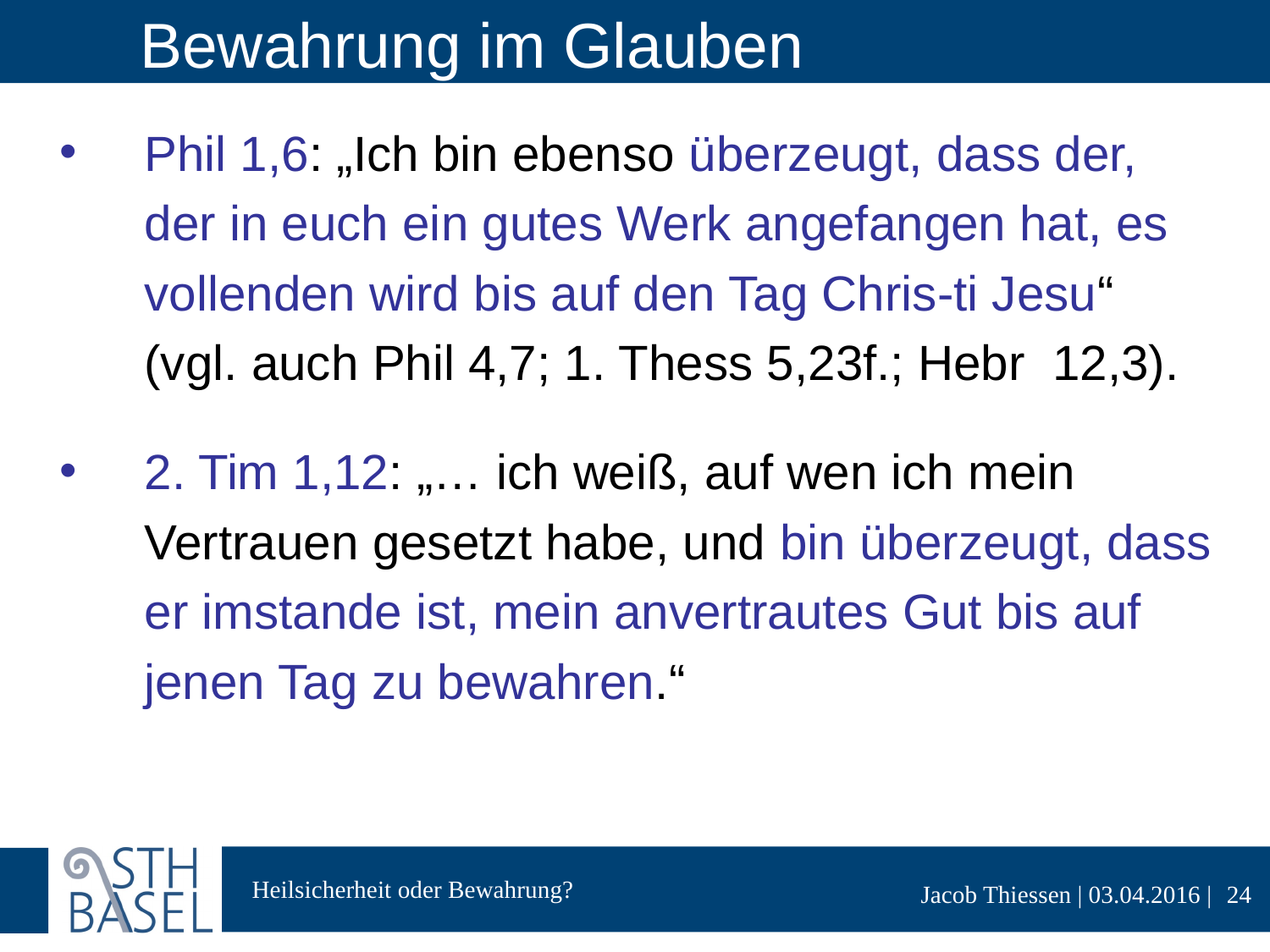

# Bewahrung im Glauben
Phil 1,6: „Ich bin ebenso überzeugt, dass der, der in euch ein gutes Werk angefangen hat, es vollenden wird bis auf den Tag Chris-ti Jesu“ (vgl. auch Phil 4,7; 1. Thess 5,23f.; Hebr  12,3).
2. Tim 1,12: „… ich weiß, auf wen ich mein Vertrauen gesetzt habe, und bin überzeugt, dass er imstande ist, mein anvertrautes Gut bis auf jenen Tag zu bewahren.“
24